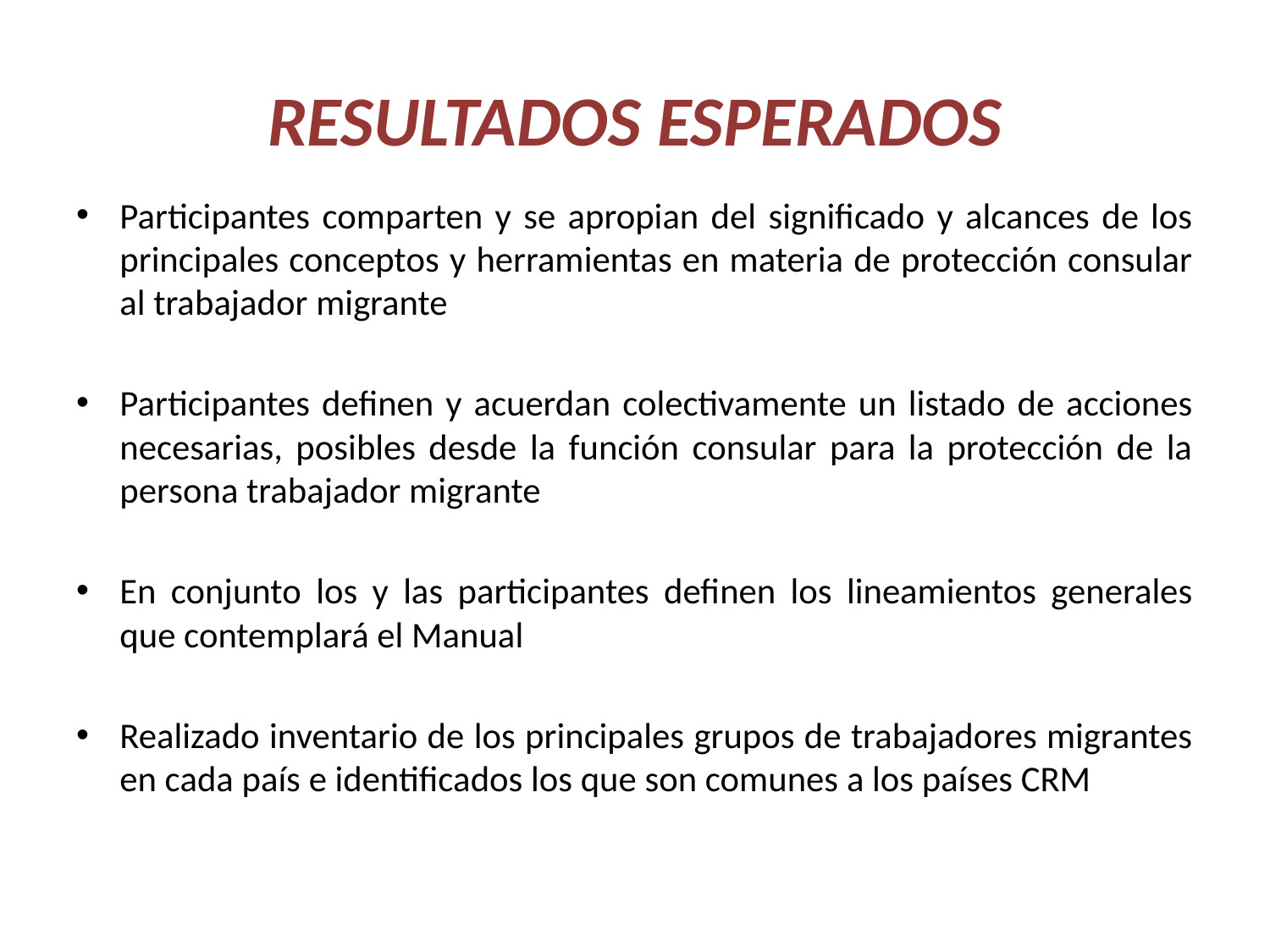

# RESULTADOS ESPERADOS
Participantes comparten y se apropian del significado y alcances de los principales conceptos y herramientas en materia de protección consular al trabajador migrante

Participantes definen y acuerdan colectivamente un listado de acciones necesarias, posibles desde la función consular para la protección de la persona trabajador migrante

En conjunto los y las participantes definen los lineamientos generales que contemplará el Manual

Realizado inventario de los principales grupos de trabajadores migrantes en cada país e identificados los que son comunes a los países CRM